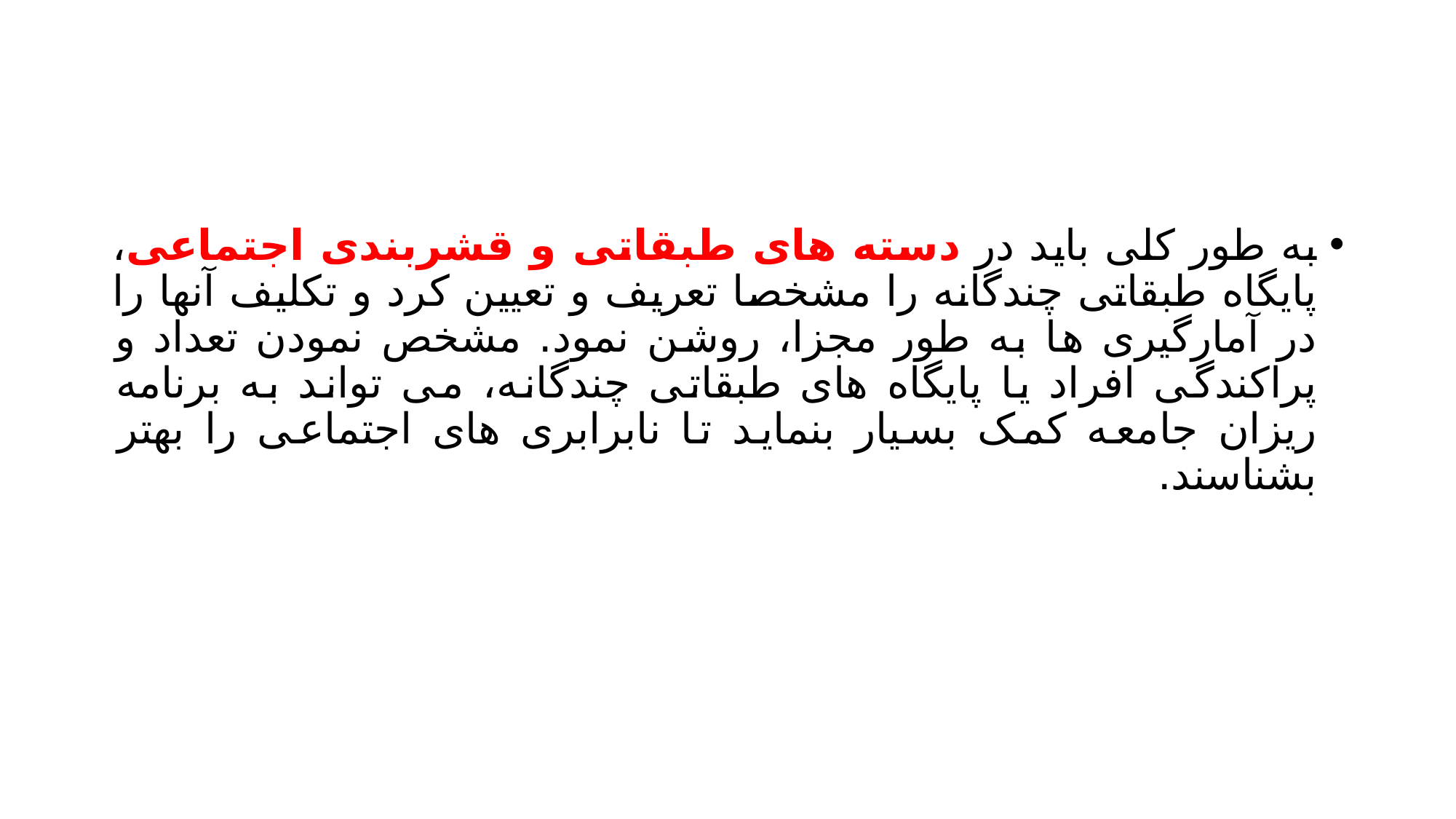

#
به طور کلی باید در دسته های طبقاتی و قشربندی اجتماعی، پایگاه طبقاتی چندگانه را مشخصا تعریف و تعیین کرد و تکلیف آنها را در آمارگیری ها به طور مجزا، روشن نمود. مشخص نمودن تعداد و پراکندگی افراد یا پایگاه های طبقاتی چندگانه، می تواند به برنامه ریزان جامعه کمک بسیار بنماید تا نابرابری های اجتماعی را بهتر بشناسند.